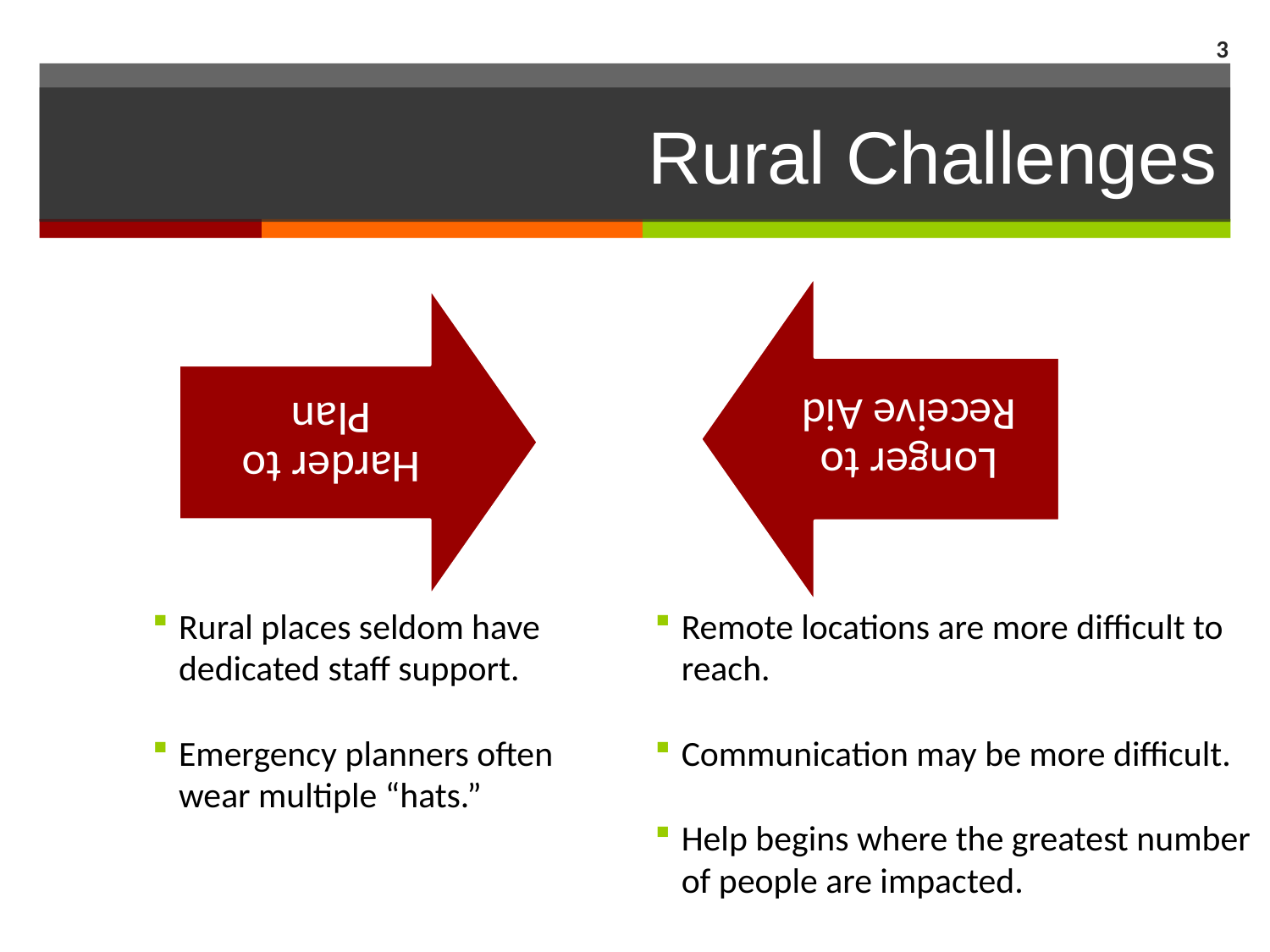

3
# Rural Challenges
Harder to Plan
Longer to Receive Aid
Rural places seldom have dedicated staff support.
Emergency planners often wear multiple “hats.”
Remote locations are more difficult to reach.

Communication may be more difficult.
Help begins where the greatest number of people are impacted.